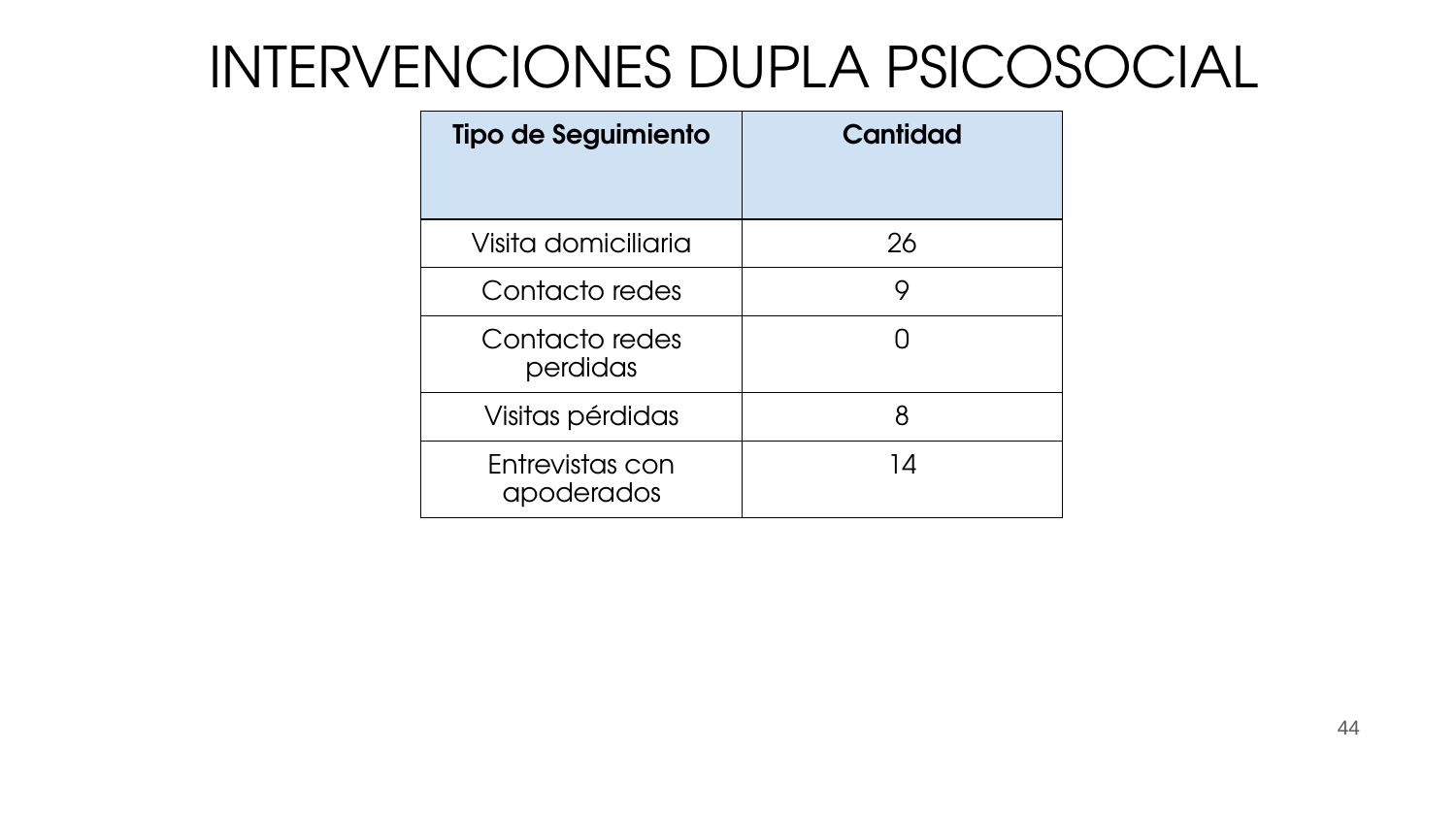

# INTERVENCIONES DUPLA PSICOSOCIAL
| Tipo de Seguimiento | Cantidad |
| --- | --- |
| Visita domiciliaria | 26 |
| Contacto redes | 9 |
| Contacto redes perdidas | 0 |
| Visitas pérdidas | 8 |
| Entrevistas con apoderados | 14 |
44